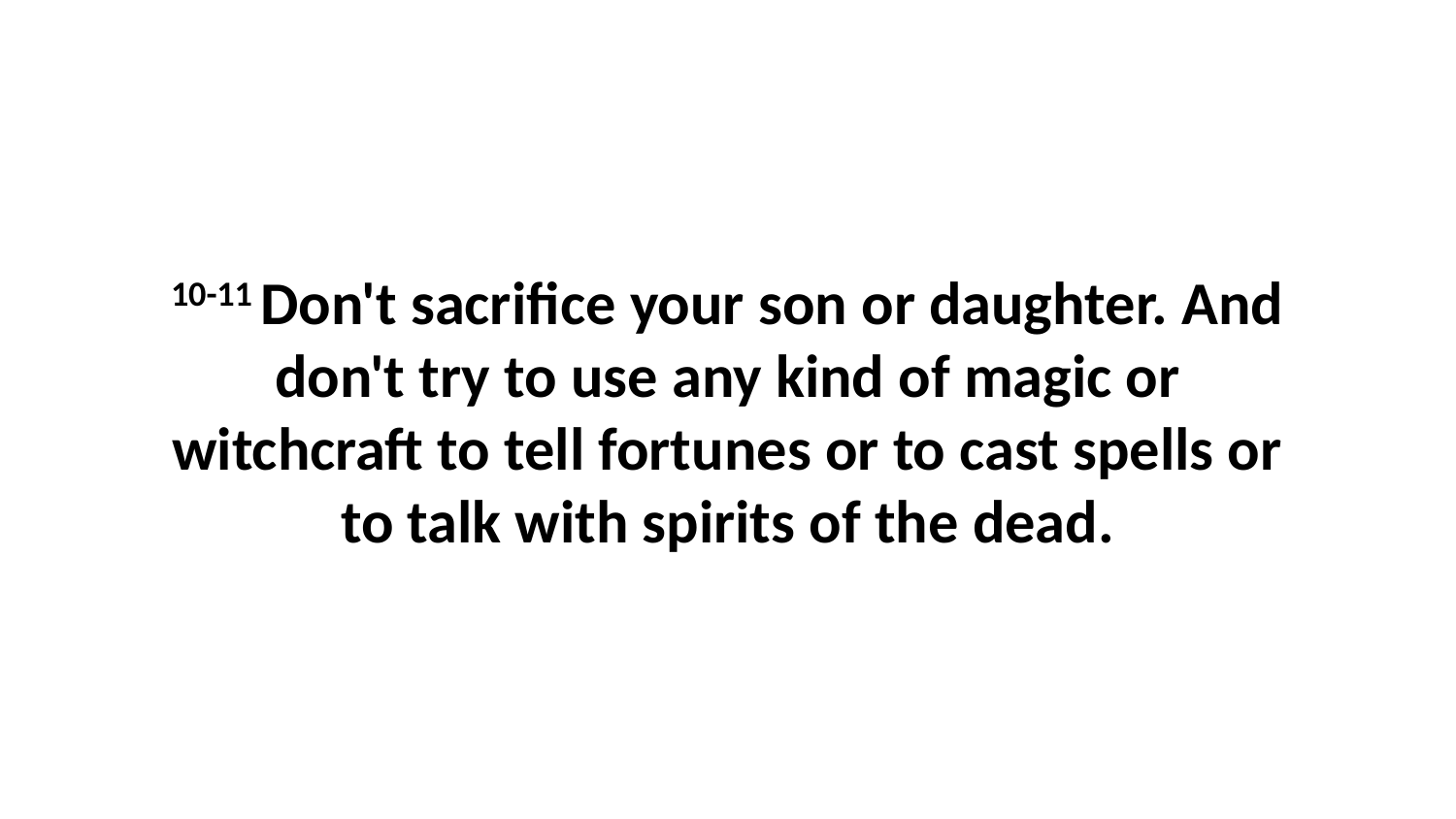

10-11 Don't sacrifice your son or daughter. And don't try to use any kind of magic or witchcraft to tell fortunes or to cast spells or to talk with spirits of the dead.